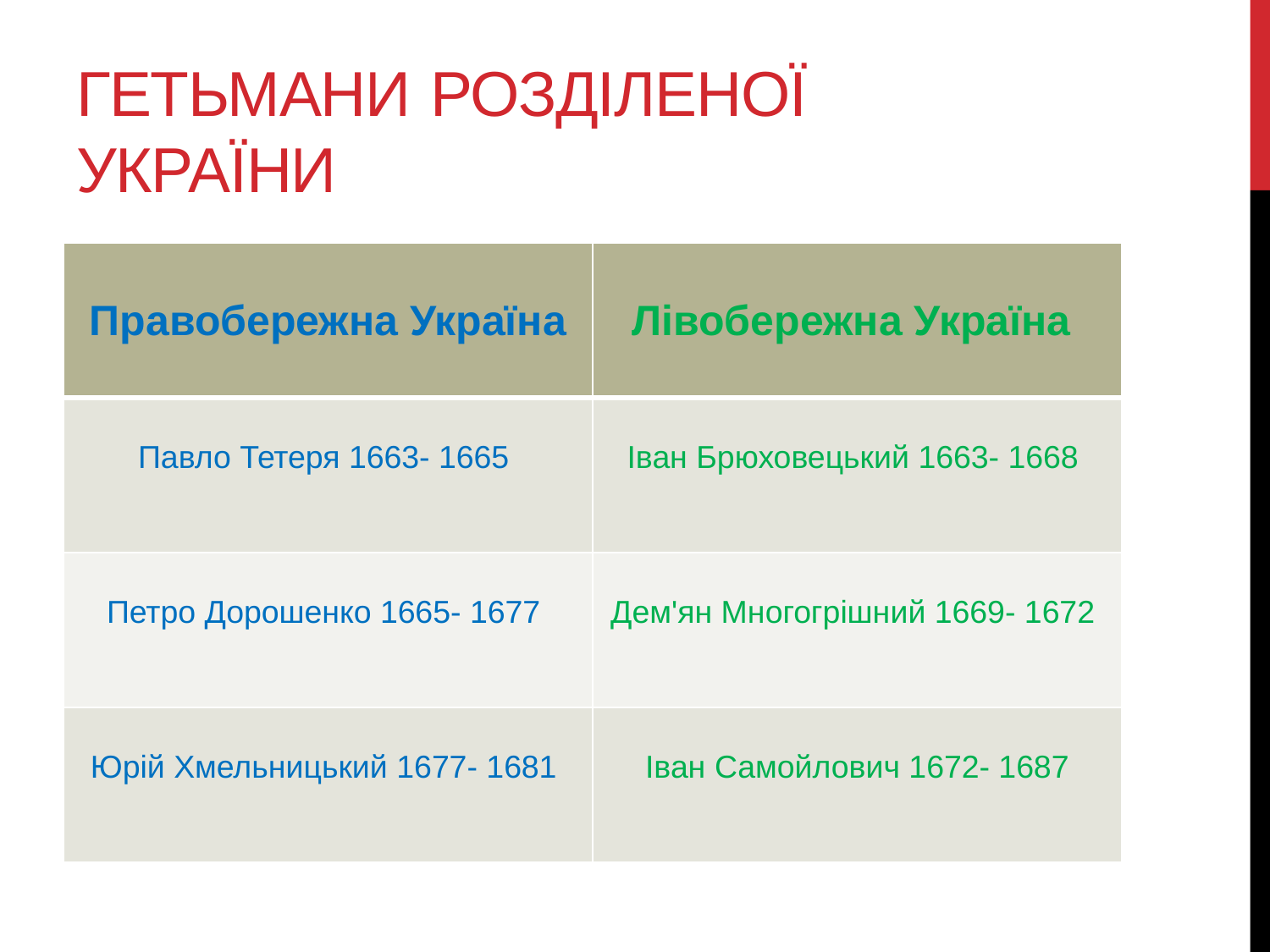

# Гетьмани розділеної України
| Правобережна Україна | Лівобережна Україна |
| --- | --- |
| Павло Тетеря 1663- 1665 | Іван Брюховецький 1663- 1668 |
| Петро Дорошенко 1665- 1677 | Дем'ян Многогрішний 1669- 1672 |
| Юрій Хмельницький 1677- 1681 | Іван Самойлович 1672- 1687 |